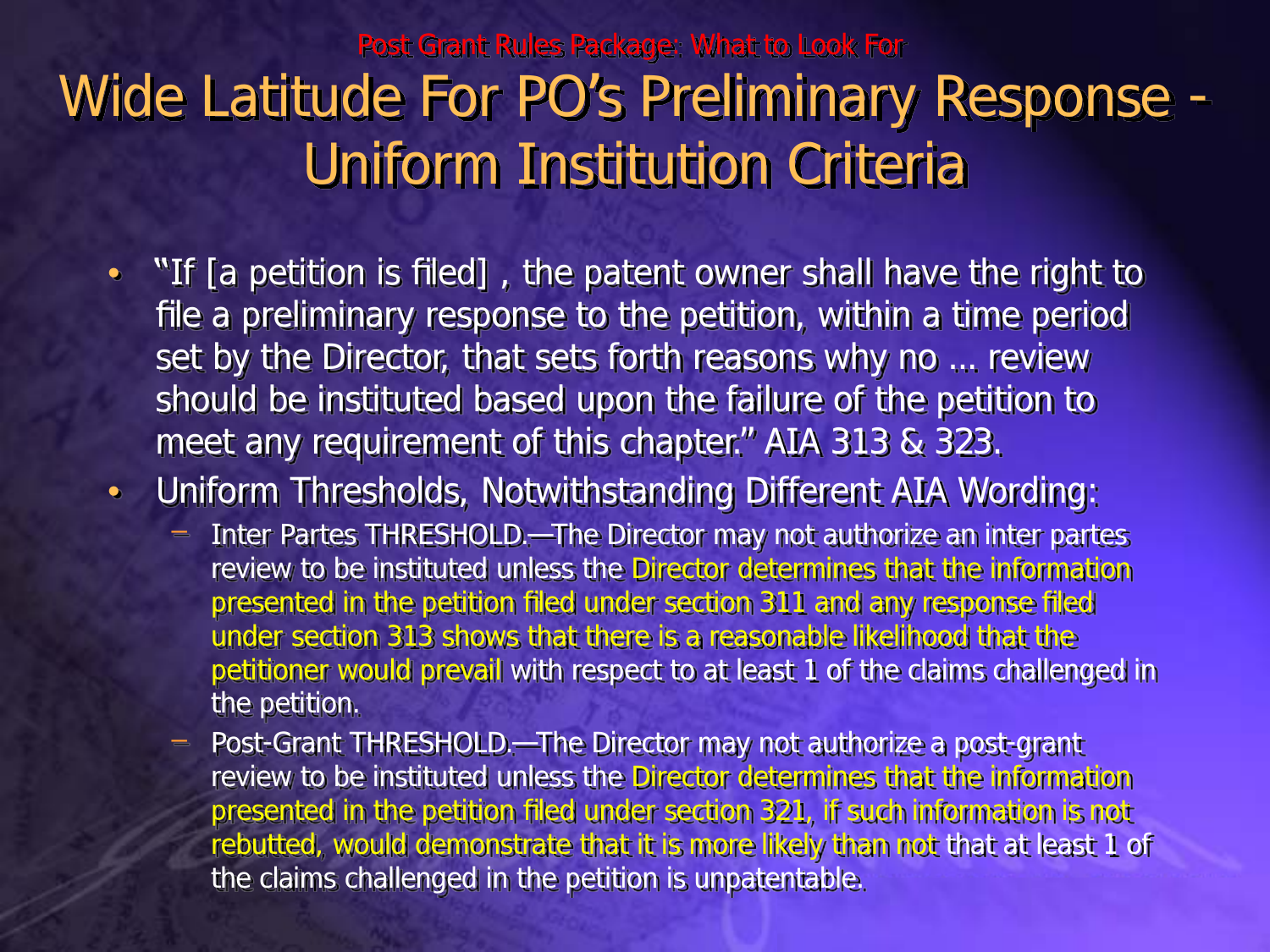

# Post Grant Rules Package: What to Look For Wide Latitude For PO’s Preliminary Response - Uniform Institution Criteria
‘‘If [a petition is filed] , the patent owner shall have the right to file a preliminary response to the petition, within a time period set by the Director, that sets forth reasons why no … review should be instituted based upon the failure of the petition to meet any requirement of this chapter.” AIA 313 & 323.
Uniform Thresholds, Notwithstanding Different AIA Wording:
Inter Partes THRESHOLD.—The Director may not authorize an inter partes review to be instituted unless the Director determines that the information presented in the petition filed under section 311 and any response filed under section 313 shows that there is a reasonable likelihood that the petitioner would prevail with respect to at least 1 of the claims challenged in the petition.
Post-Grant THRESHOLD.—The Director may not authorize a post-grant review to be instituted unless the Director determines that the information presented in the petition filed under section 321, if such information is not rebutted, would demonstrate that it is more likely than not that at least 1 of the claims challenged in the petition is unpatentable.